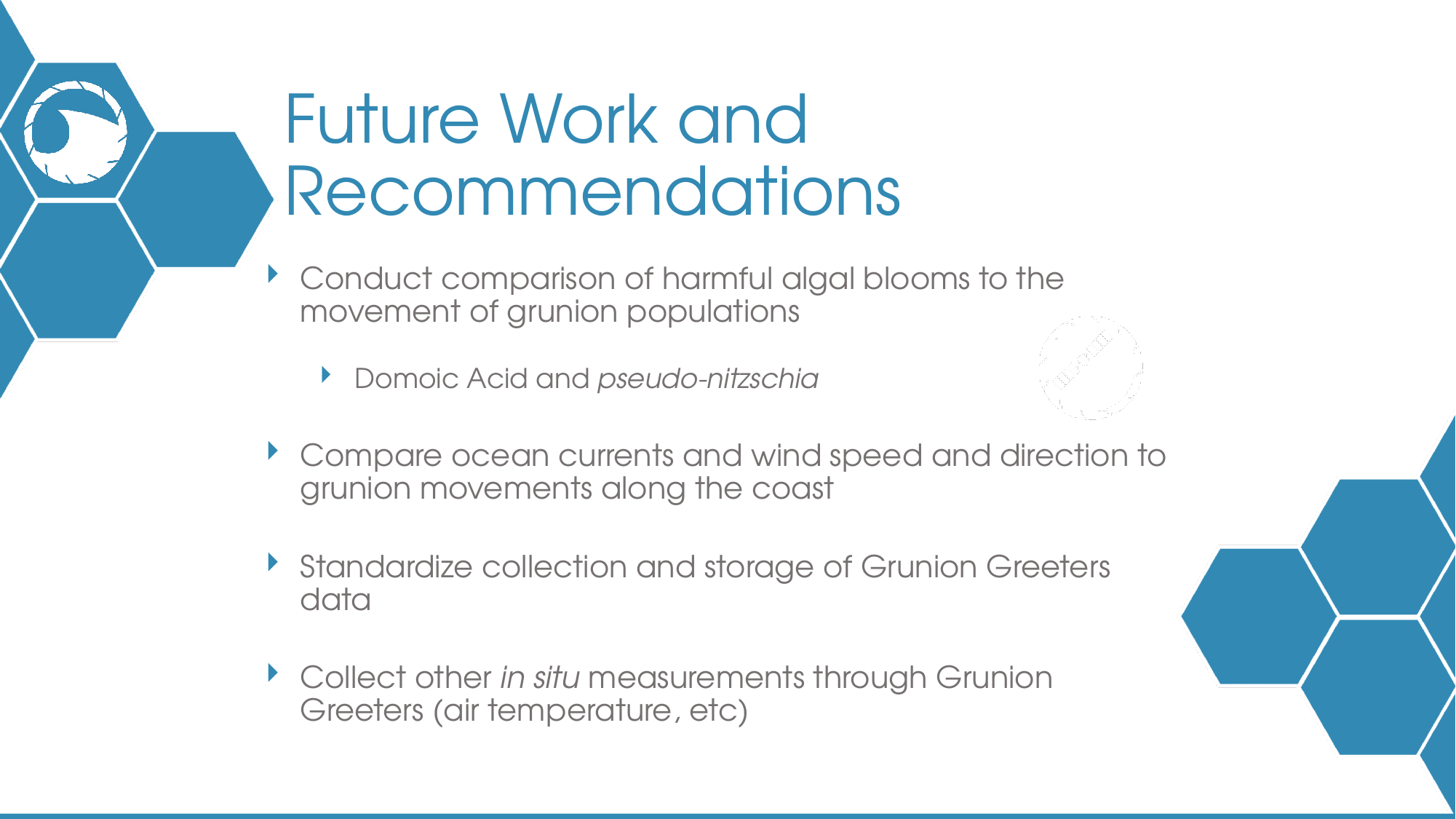

# Future Work and Recommendations
Conduct comparison of harmful algal blooms to the movement of grunion populations
Domoic Acid and pseudo-nitzschia
Compare ocean currents and wind speed and direction to grunion movements along the coast
Standardize collection and storage of Grunion Greeters data
Collect other in situ measurements through Grunion Greeters (air temperature, etc)